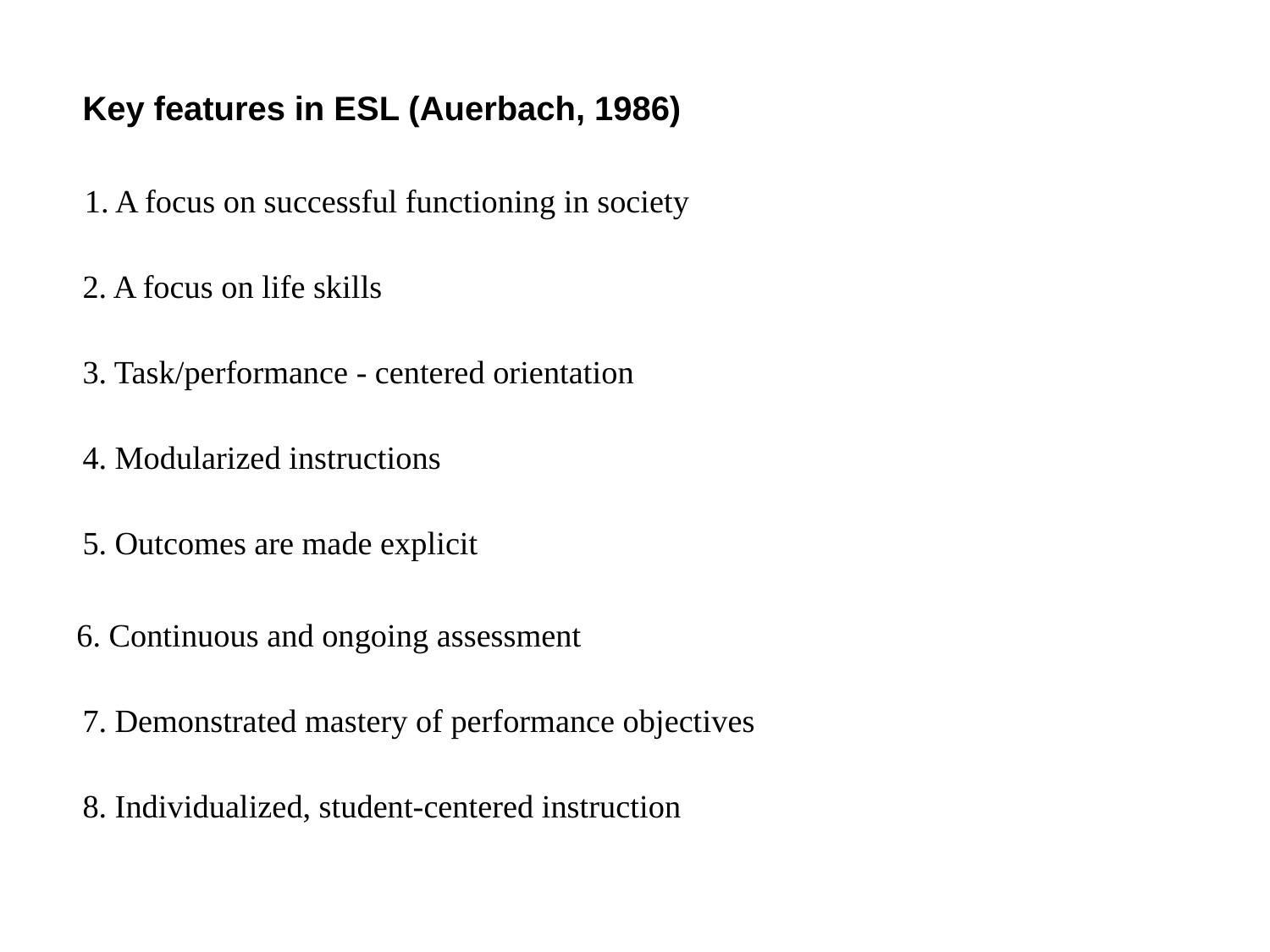

Key features in ESL (Auerbach, 1986)
     1. A focus on successful functioning in society
2. A focus on life skills
3. Task/performance - centered orientation
4. Modularized instructions
5. Outcomes are made explicit
    6. Continuous and ongoing assessment
7. Demonstrated mastery of performance objectives
8. Individualized, student-centered instruction